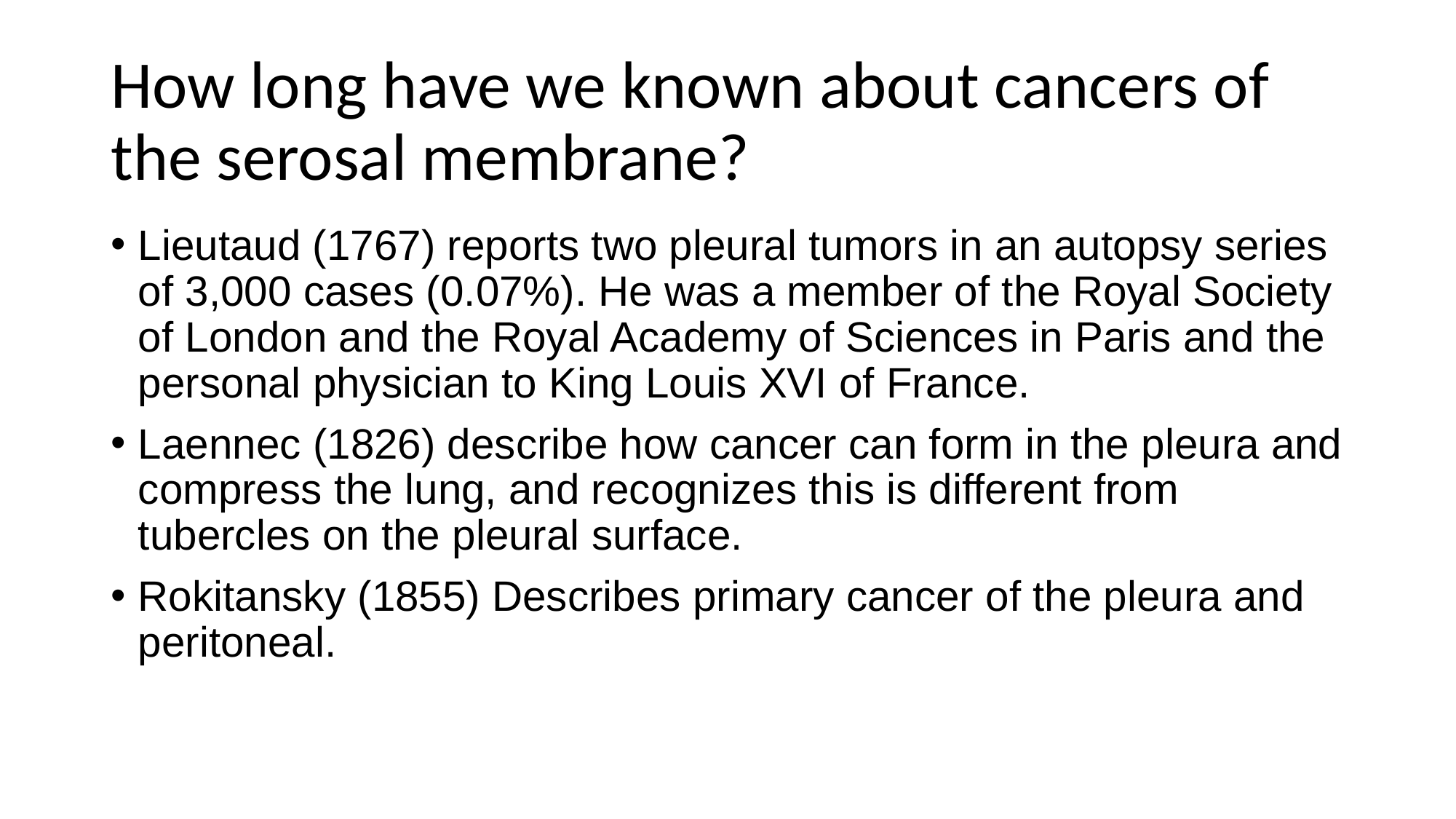

# How long have we known about cancers of the serosal membrane?
Lieutaud (1767) reports two pleural tumors in an autopsy series of 3,000 cases (0.07%). He was a member of the Royal Society of London and the Royal Academy of Sciences in Paris and the personal physician to King Louis XVI of France.
Laennec (1826) describe how cancer can form in the pleura and compress the lung, and recognizes this is different from tubercles on the pleural surface.
Rokitansky (1855) Describes primary cancer of the pleura and peritoneal.